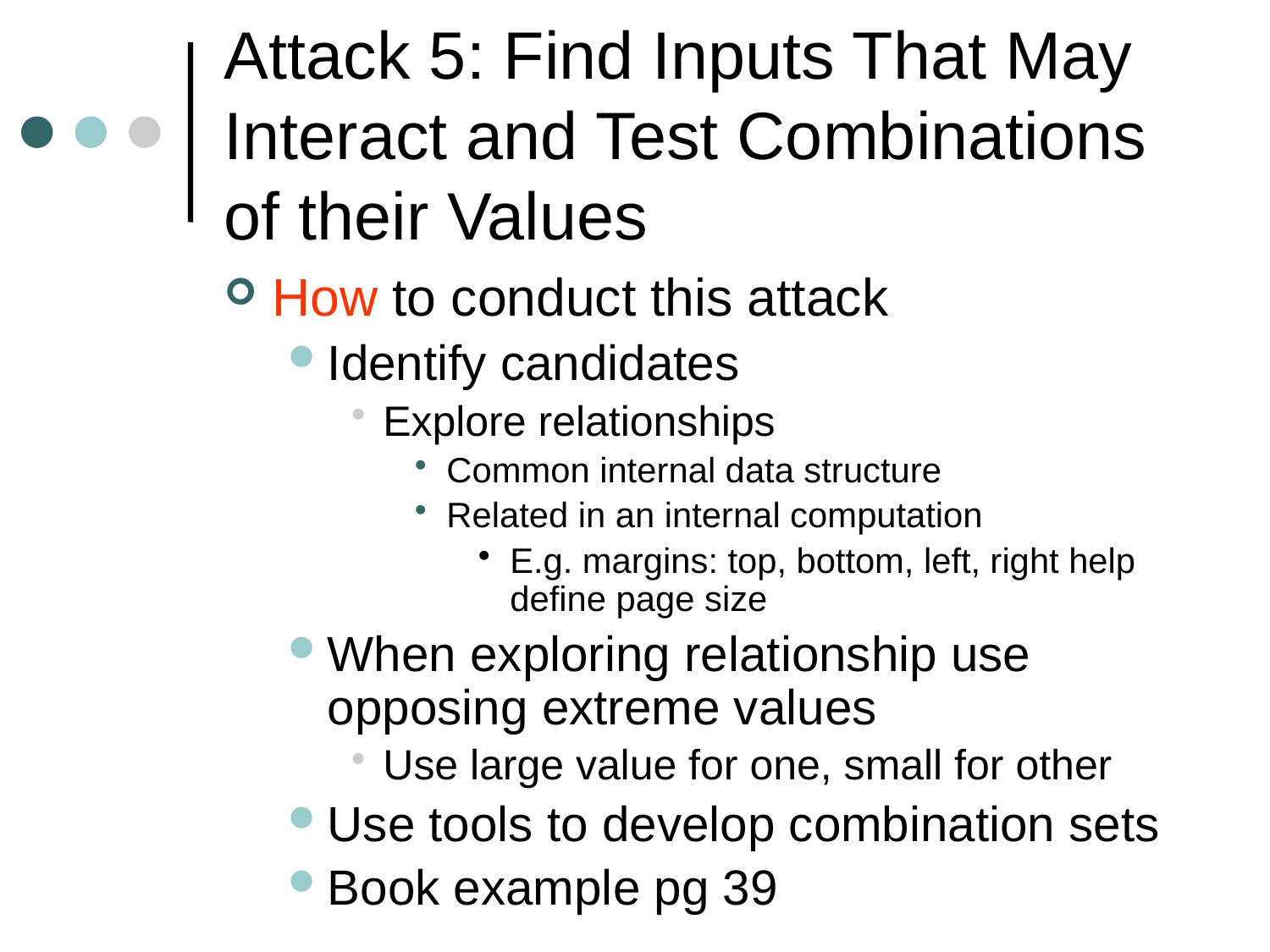

# Attack 5: Find Inputs That May Interact and Test Combinations of their Values
How to conduct this attack
Identify candidates
Explore relationships
Common internal data structure
Related in an internal computation
E.g. margins: top, bottom, left, right help define page size
When exploring relationship use opposing extreme values
Use large value for one, small for other
Use tools to develop combination sets
Book example pg 39